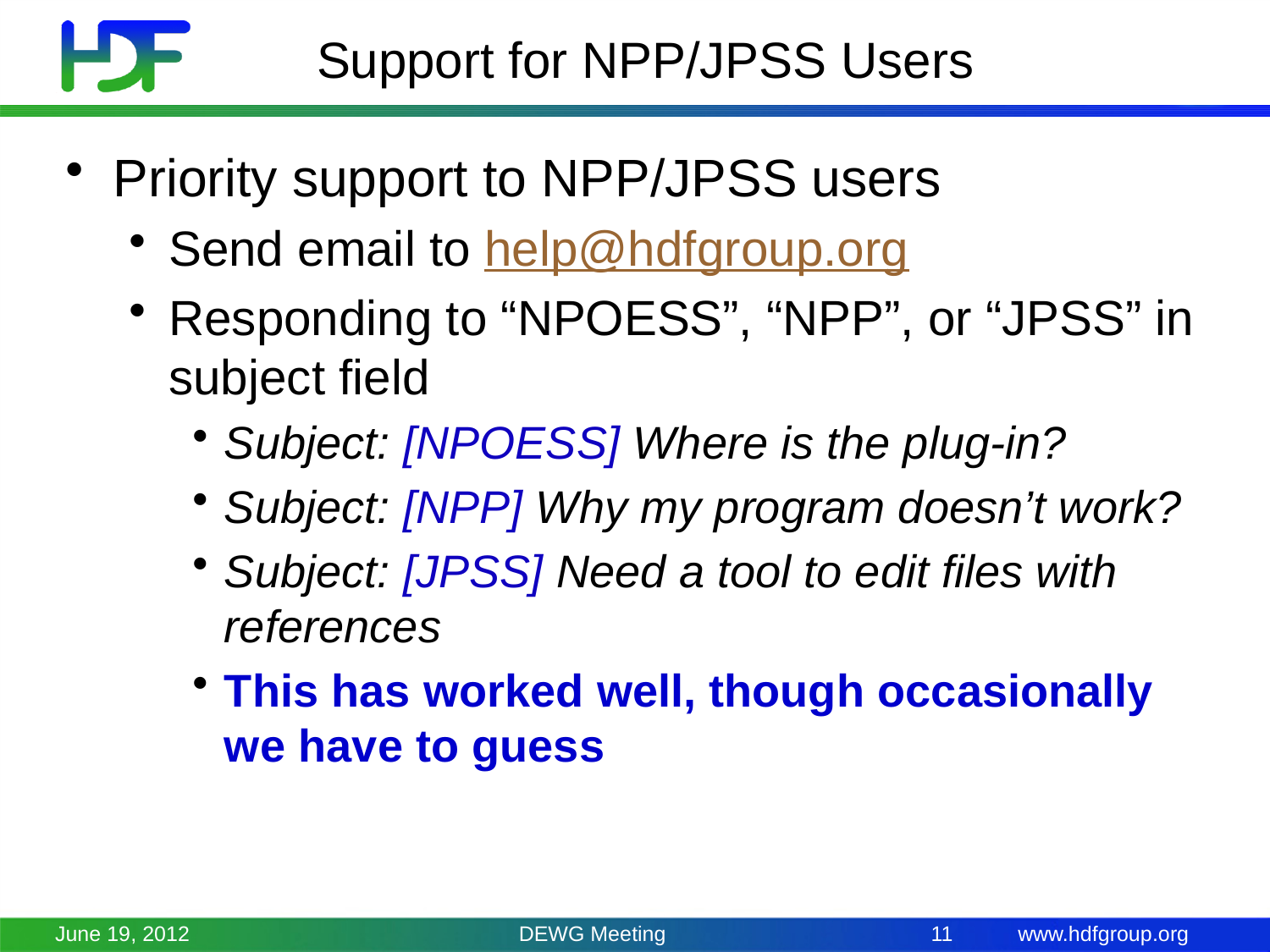

# Support for NPP/JPSS Users
Priority support to NPP/JPSS users
Send email to help@hdfgroup.org
Responding to “NPOESS”, “NPP”, or “JPSS” in subject field
Subject: [NPOESS] Where is the plug-in?
Subject: [NPP] Why my program doesn’t work?
Subject: [JPSS] Need a tool to edit files with references
This has worked well, though occasionally we have to guess

June 19, 2012
DEWG Meeting
11